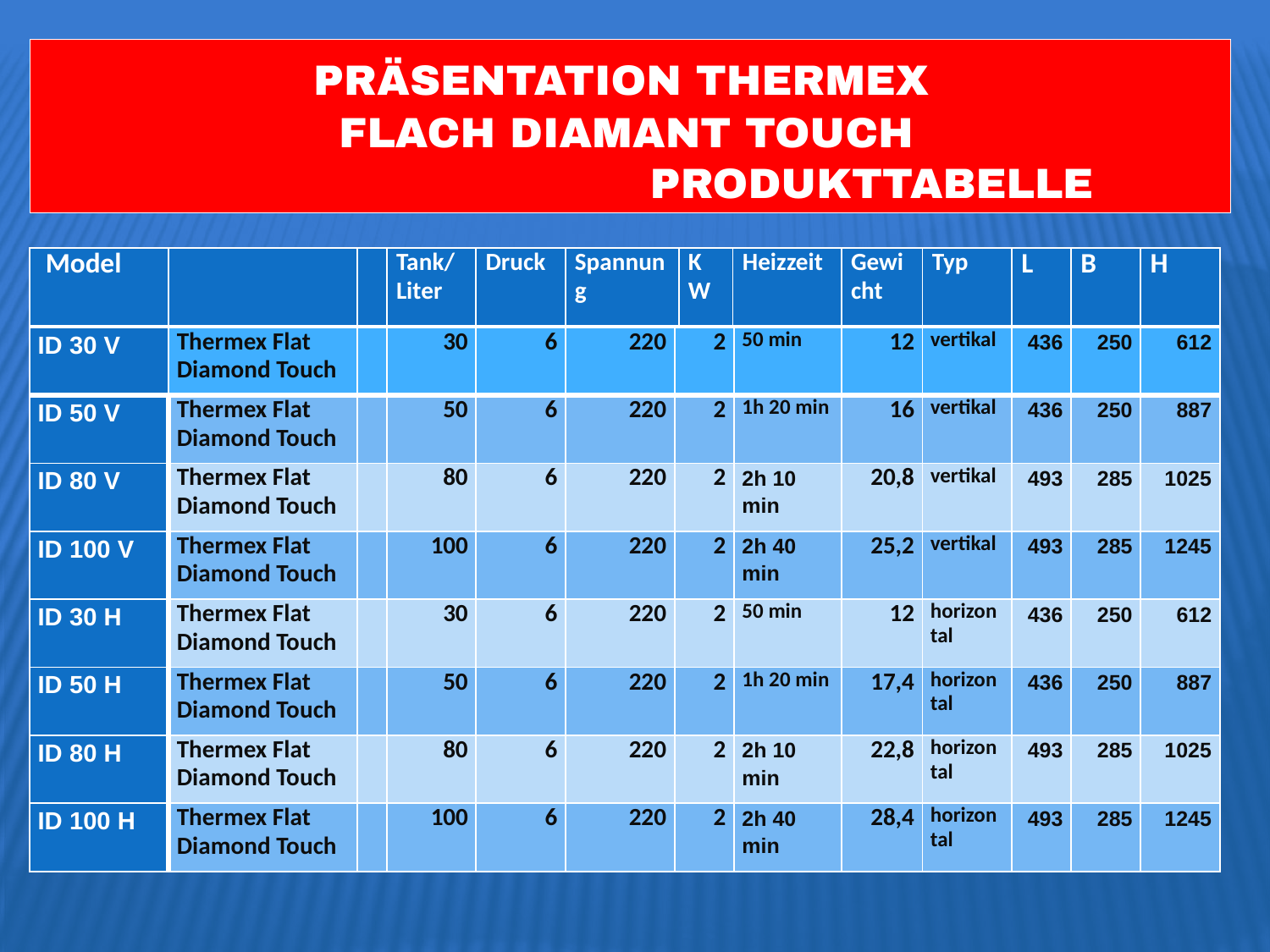

PRÄSENTATION THERMEX                 	          		   FLACH DIAMANT TOUCH 		                                     	                PRODUKTTABELLE
| Model |  |  | Tank/ Liter | Druck | Spannung | KW | Heizzeit | Gewicht | Typ | L | B | H |
| --- | --- | --- | --- | --- | --- | --- | --- | --- | --- | --- | --- | --- |
| ID 30 V | Thermex Flat Diamond Touch |  | 30 | 6 | 220 | 2 | 50 min | 12 | vertikal | 436 | 250 | 612 |
| --- | --- | --- | --- | --- | --- | --- | --- | --- | --- | --- | --- | --- |
| ID 50 V | Thermex Flat Diamond Touch |  | 50 | 6 | 220 | 2 | 1h 20 min | 16 | vertikal | 436 | 250 | 887 |
| ID 80 V | Thermex Flat Diamond Touch |  | 80 | 6 | 220 | 2 | 2h 10 min | 20,8 | vertikal | 493 | 285 | 1025 |
| ID 100 V | Thermex Flat Diamond Touch |  | 100 | 6 | 220 | 2 | 2h 40 min | 25,2 | vertikal | 493 | 285 | 1245 |
| ID 30 H | Thermex Flat Diamond Touch |  | 30 | 6 | 220 | 2 | 50 min | 12 | horizontal | 436 | 250 | 612 |
| ID 50 H | Thermex Flat Diamond Touch |  | 50 | 6 | 220 | 2 | 1h 20 min | 17,4 | horizontal | 436 | 250 | 887 |
| ID 80 H | Thermex Flat Diamond Touch |  | 80 | 6 | 220 | 2 | 2h 10 min | 22,8 | horizontal | 493 | 285 | 1025 |
| ID 100 H | Thermex Flat Diamond Touch |  | 100 | 6 | 220 | 2 | 2h 40 min | 28,4 | horizontal | 493 | 285 | 1245 |